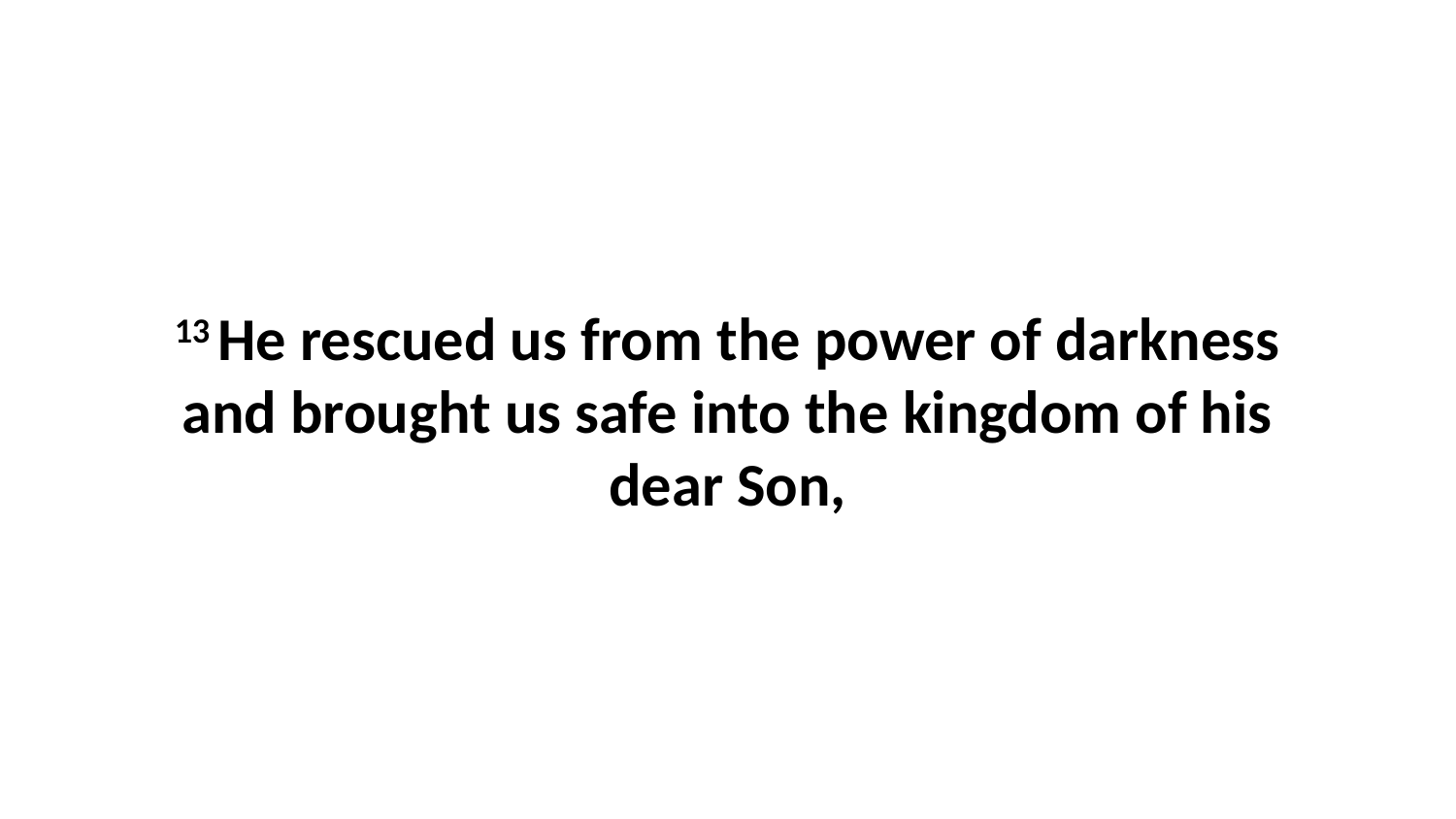

13 He rescued us from the power of darkness and brought us safe into the kingdom of his dear Son,